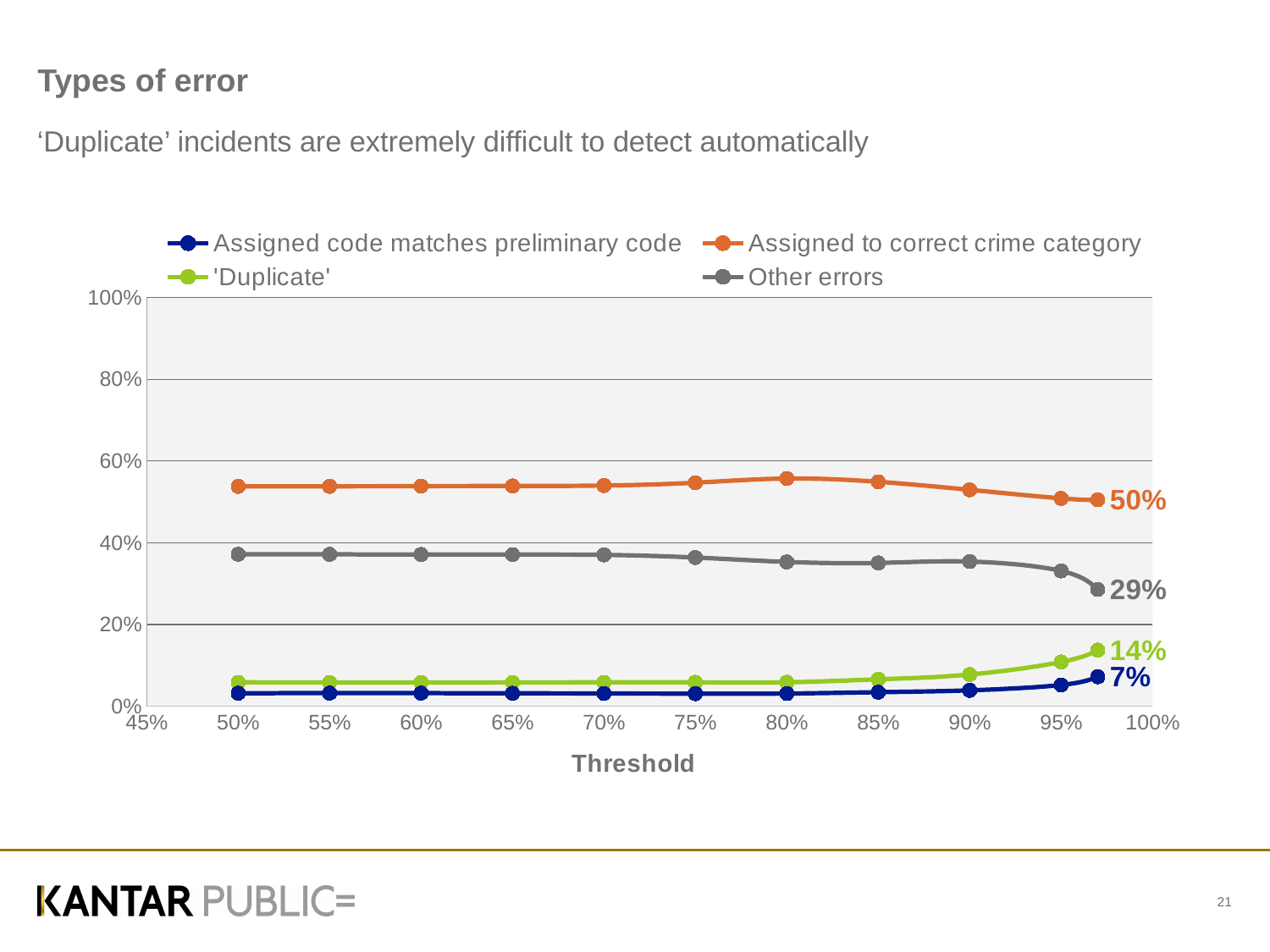

# Types of error
‘Duplicate’ incidents are extremely difficult to detect automatically

### Chart

| Category | Assigned code matches preliminary code | Assigned to correct crime category | 'Duplicate' | Other errors |
|---|---|---|---|---|
21